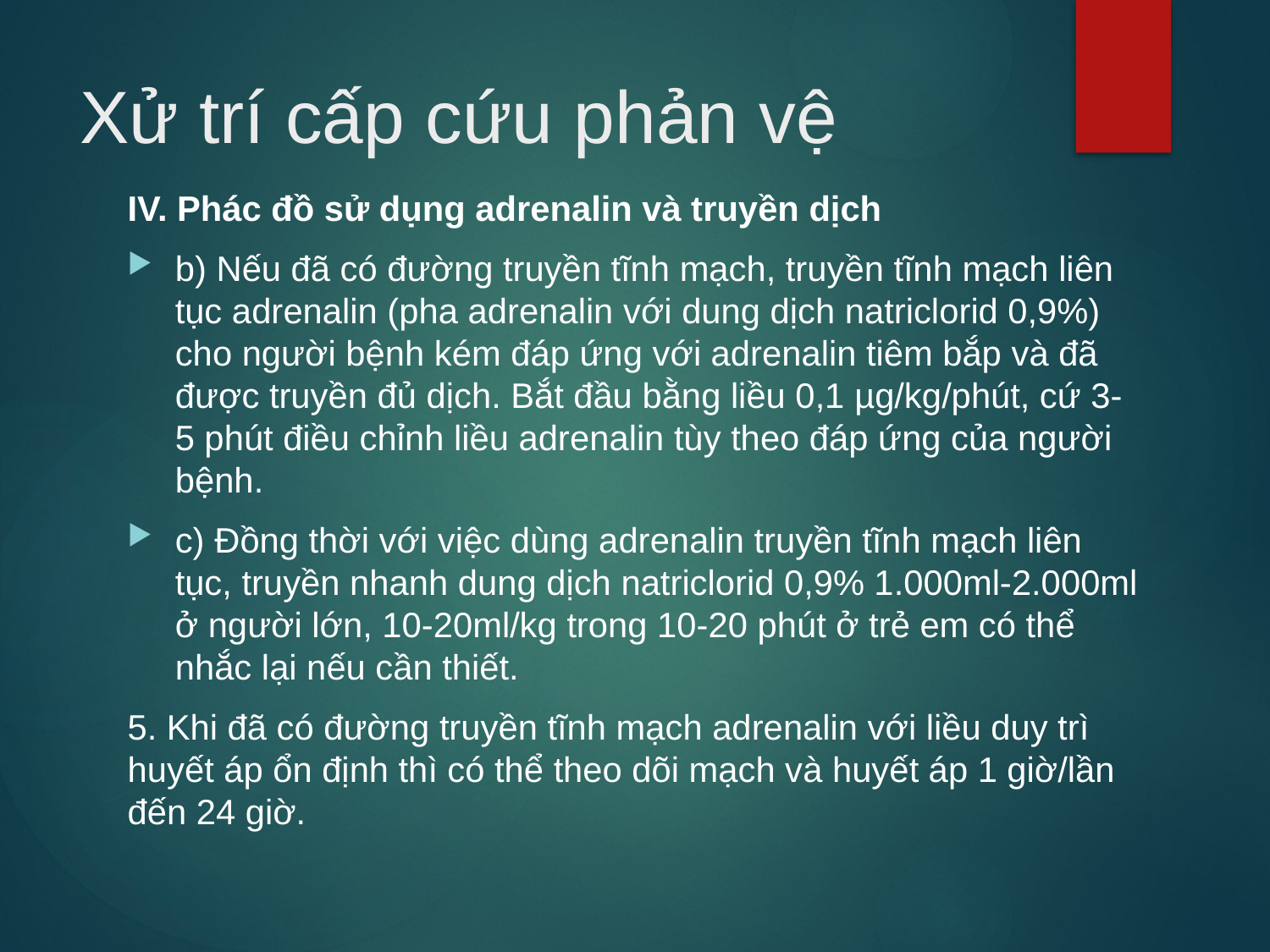

# Xử trí cấp cứu phản vệ
IV. Phác đồ sử dụng adrenalin và truyền dịch
b) Nếu đã có đường truyền tĩnh mạch, truyền tĩnh mạch liên tục adrenalin (pha adrenalin với dung dịch natriclorid 0,9%) cho người bệnh kém đáp ứng với adrenalin tiêm bắp và đã được truyền đủ dịch. Bắt đầu bằng liều 0,1 µg/kg/phút, cứ 3-5 phút điều chỉnh liều adrenalin tùy theo đáp ứng của người bệnh.
c) Đồng thời với việc dùng adrenalin truyền tĩnh mạch liên tục, truyền nhanh dung dịch natriclorid 0,9% 1.000ml-2.000ml ở người lớn, 10-20ml/kg trong 10-20 phút ở trẻ em có thể nhắc lại nếu cần thiết.
5. Khi đã có đường truyền tĩnh mạch adrenalin với liều duy trì huyết áp ổn định thì có thể theo dõi mạch và huyết áp 1 giờ/lần đến 24 giờ.